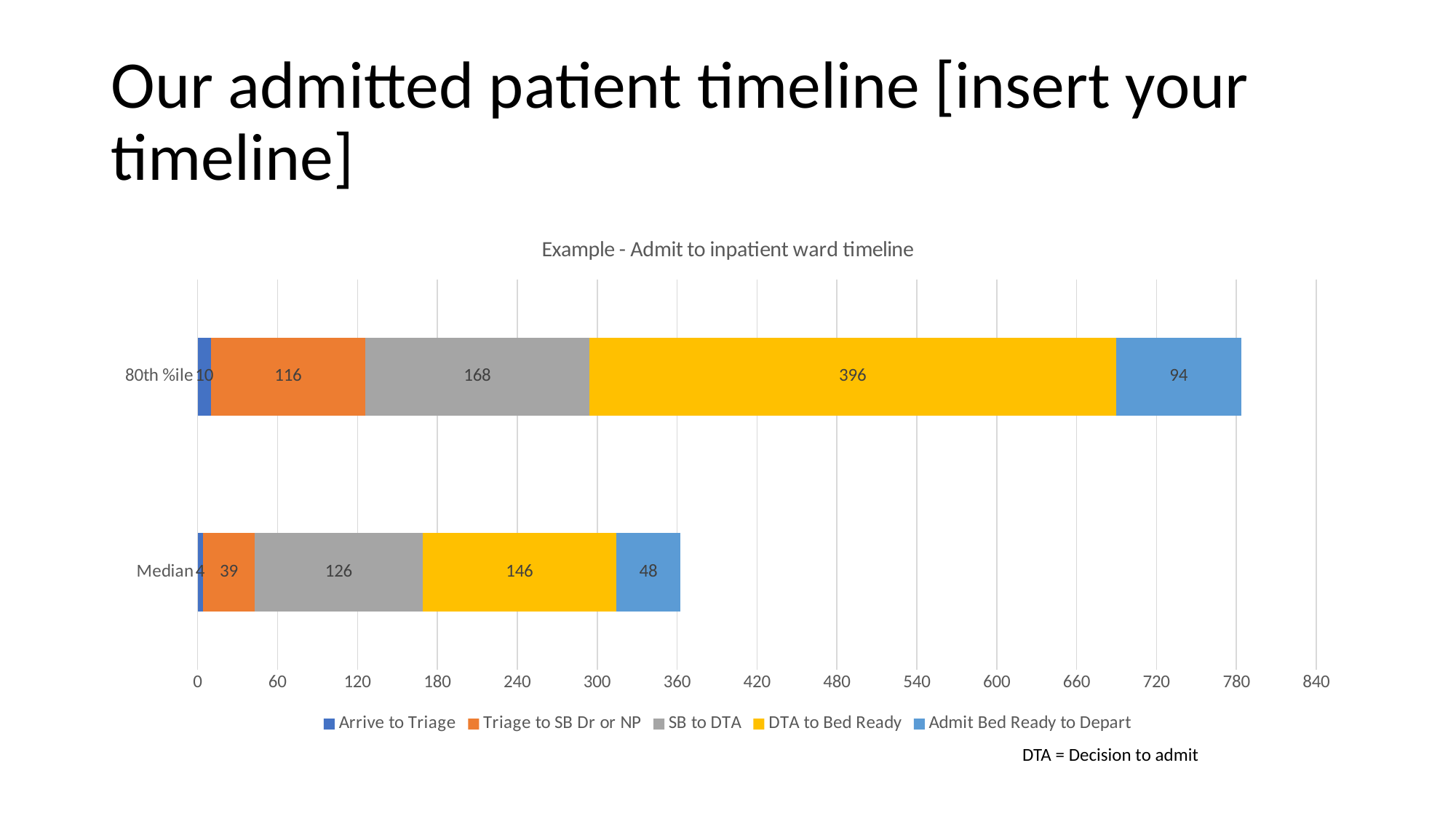

# Our admitted patient timeline [insert your timeline]

### Chart: Example - Admit to inpatient ward timeline

| Category | Arrive to Triage | Triage to SB Dr or NP | SB to DTA | DTA to Bed Ready | Admit Bed Ready to Depart |
|---|---|---|---|---|---|
| Median | 4.00000000256114 | 38.9999999962747 | 126.00000000116415 | 145.50000000360887 | 47.99999995739199 |
| 80th %ile | 10.0000000011642 | 115.99999999417923 | 168.00000000465656 | 395.5999999742511 | 93.999999971129 |
DTA = Decision to admit